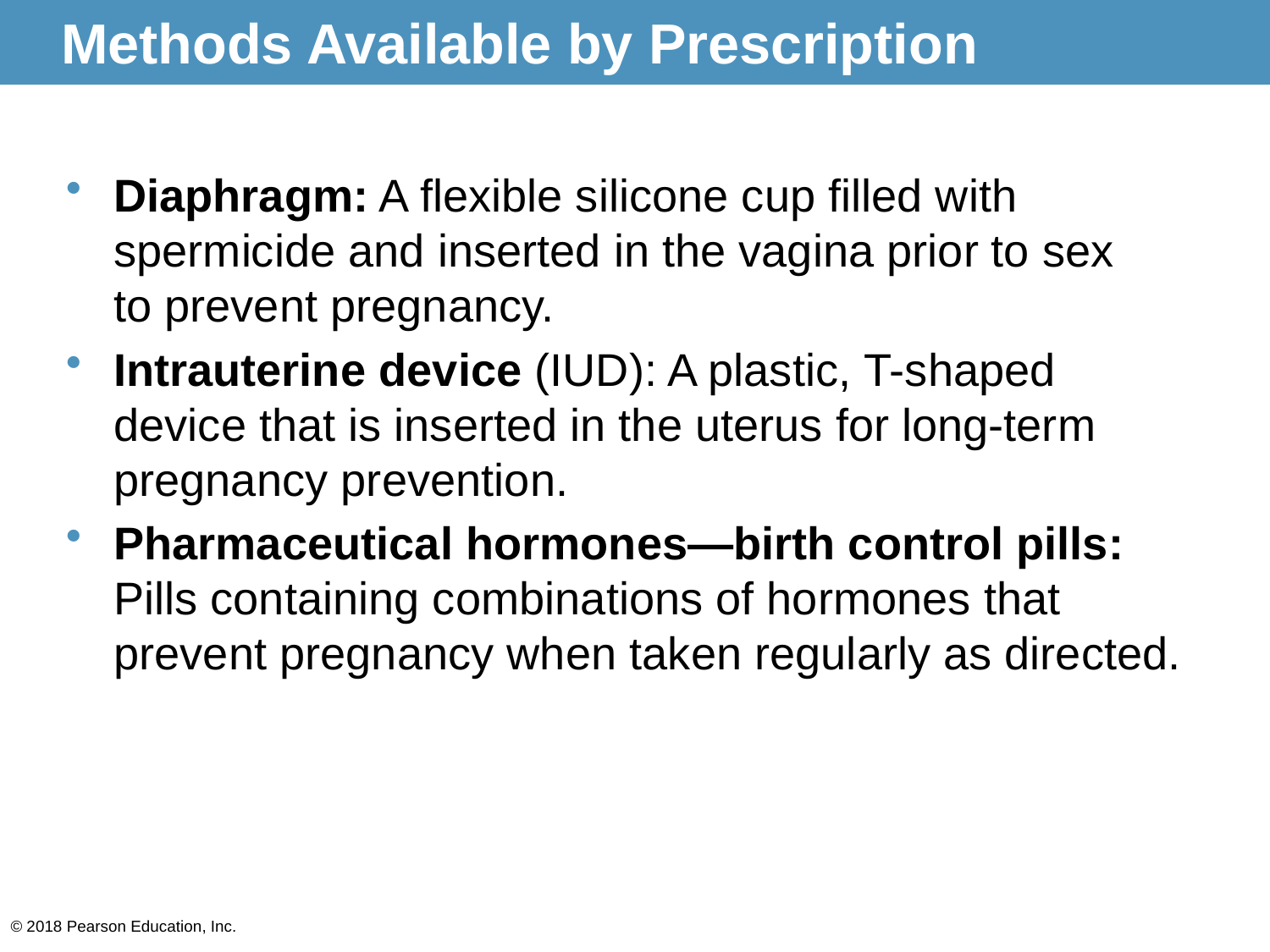

# Methods Available by Prescription
Diaphragm: A flexible silicone cup filled with spermicide and inserted in the vagina prior to sex
to prevent pregnancy.
Intrauterine device (IUD): A plastic, T-shaped device that is inserted in the uterus for long-term pregnancy prevention.
Pharmaceutical hormones—birth control pills: Pills containing combinations of hormones that prevent pregnancy when taken regularly as directed.